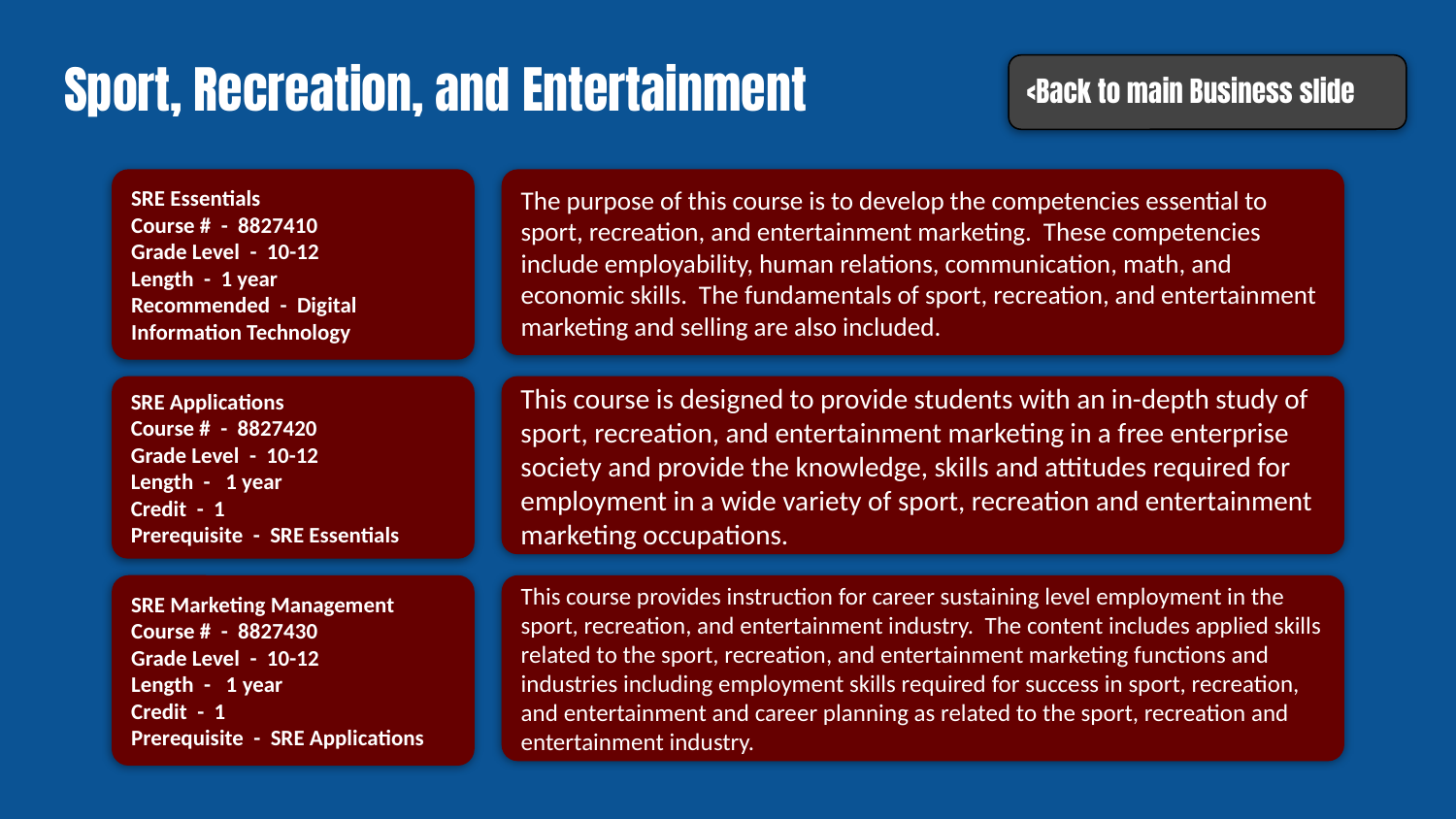

# Sport, Recreation, and Entertainment
<Back to main Business slide
SRE Essentials
Course #  -  8827410
Grade Level  -  10-12
Length  -  1 year
Recommended  -  Digital Information Technology
The purpose of this course is to develop the competencies essential to sport, recreation, and entertainment marketing.  These competencies include employability, human relations, communication, math, and economic skills.  The fundamentals of sport, recreation, and entertainment marketing and selling are also included.
SRE Applications
Course #  -  8827420
Grade Level  -  10-12
Length  -   1 year
Credit  -  1
Prerequisite  -  SRE Essentials
This course is designed to provide students with an in-depth study of sport, recreation, and entertainment marketing in a free enterprise society and provide the knowledge, skills and attitudes required for employment in a wide variety of sport, recreation and entertainment marketing occupations.
SRE Marketing Management
Course #  -  8827430
Grade Level  -  10-12
Length  -   1 year
Credit  -  1
Prerequisite  -  SRE Applications
This course provides instruction for career sustaining level employment in the sport, recreation, and entertainment industry.  The content includes applied skills related to the sport, recreation, and entertainment marketing functions and industries including employment skills required for success in sport, recreation, and entertainment and career planning as related to the sport, recreation and entertainment industry.